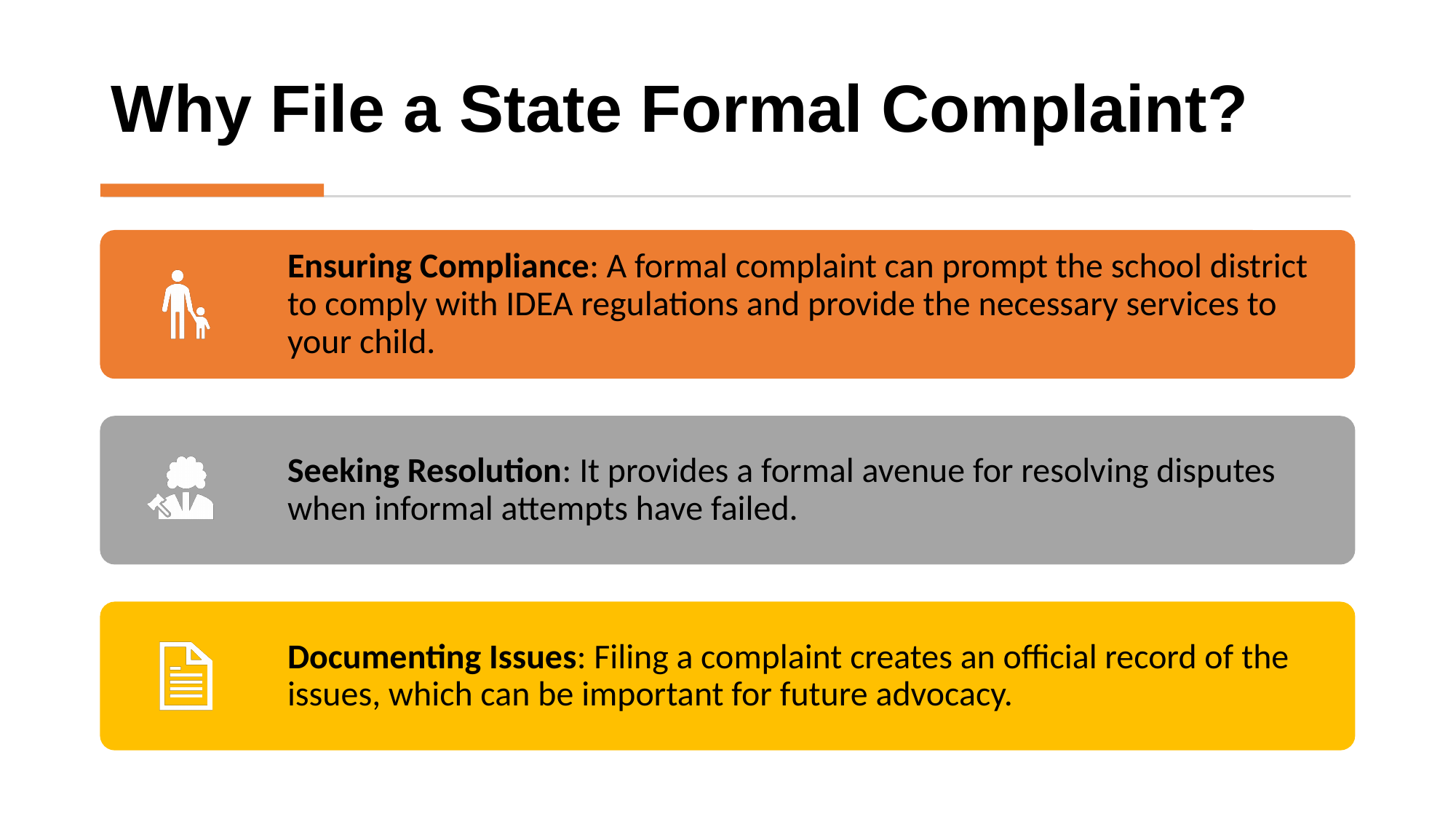

# Why File a State Formal Complaint?

Ensuring Compliance: A formal complaint can prompt the school district to comply with IDEA regulations and provide the necessary services to your child.
Seeking Resolution: It provides a formal avenue for resolving disputes when informal attempts have failed.
Documenting Issues: Filing a complaint creates an official record of the issues, which can be important for future advocacy.